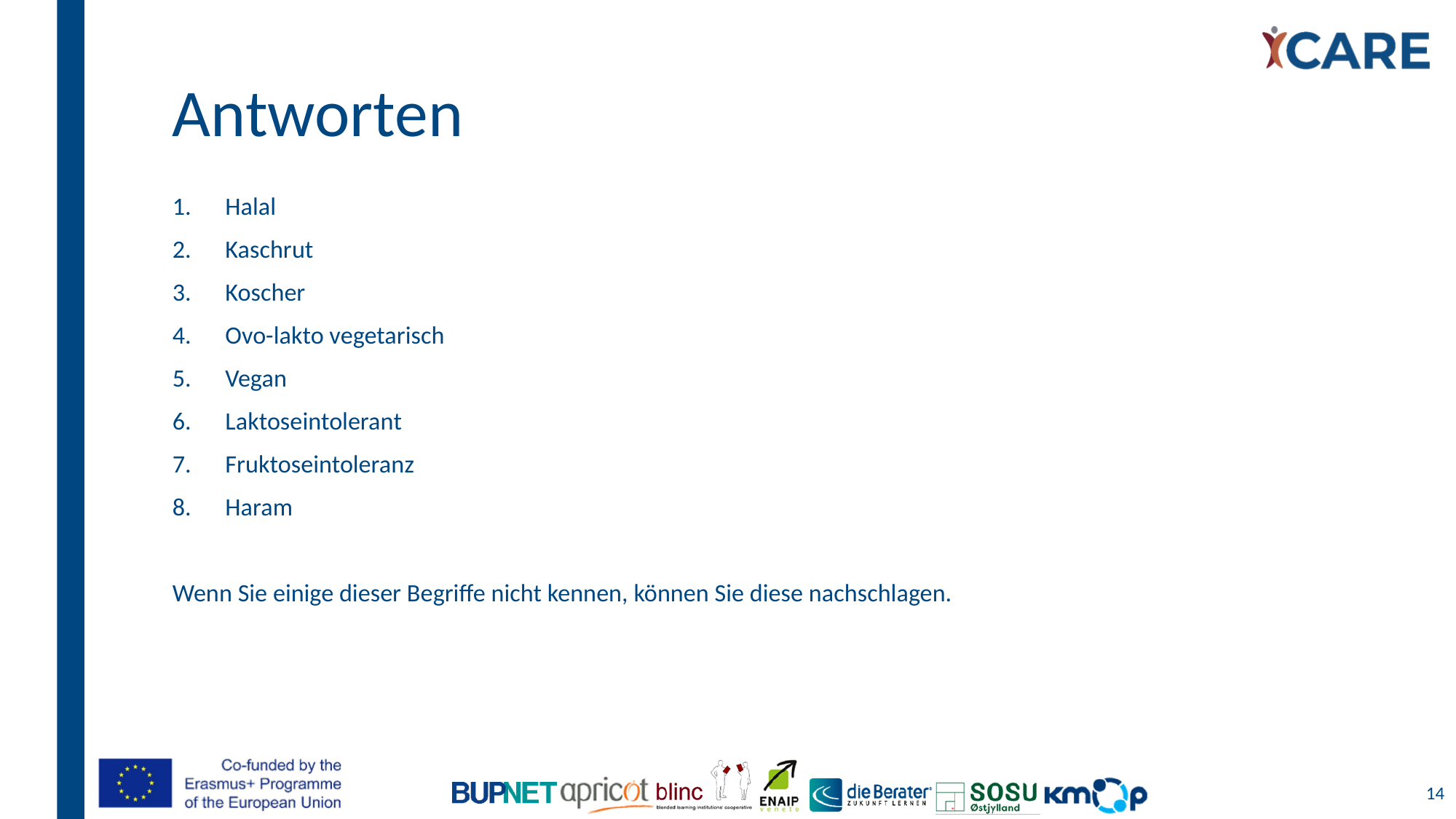

# Antworten
Halal
Kaschrut
Koscher
Ovo-lakto vegetarisch
Vegan
Laktoseintolerant
Fruktoseintoleranz
Haram

Wenn Sie einige dieser Begriffe nicht kennen, können Sie diese nachschlagen.
14